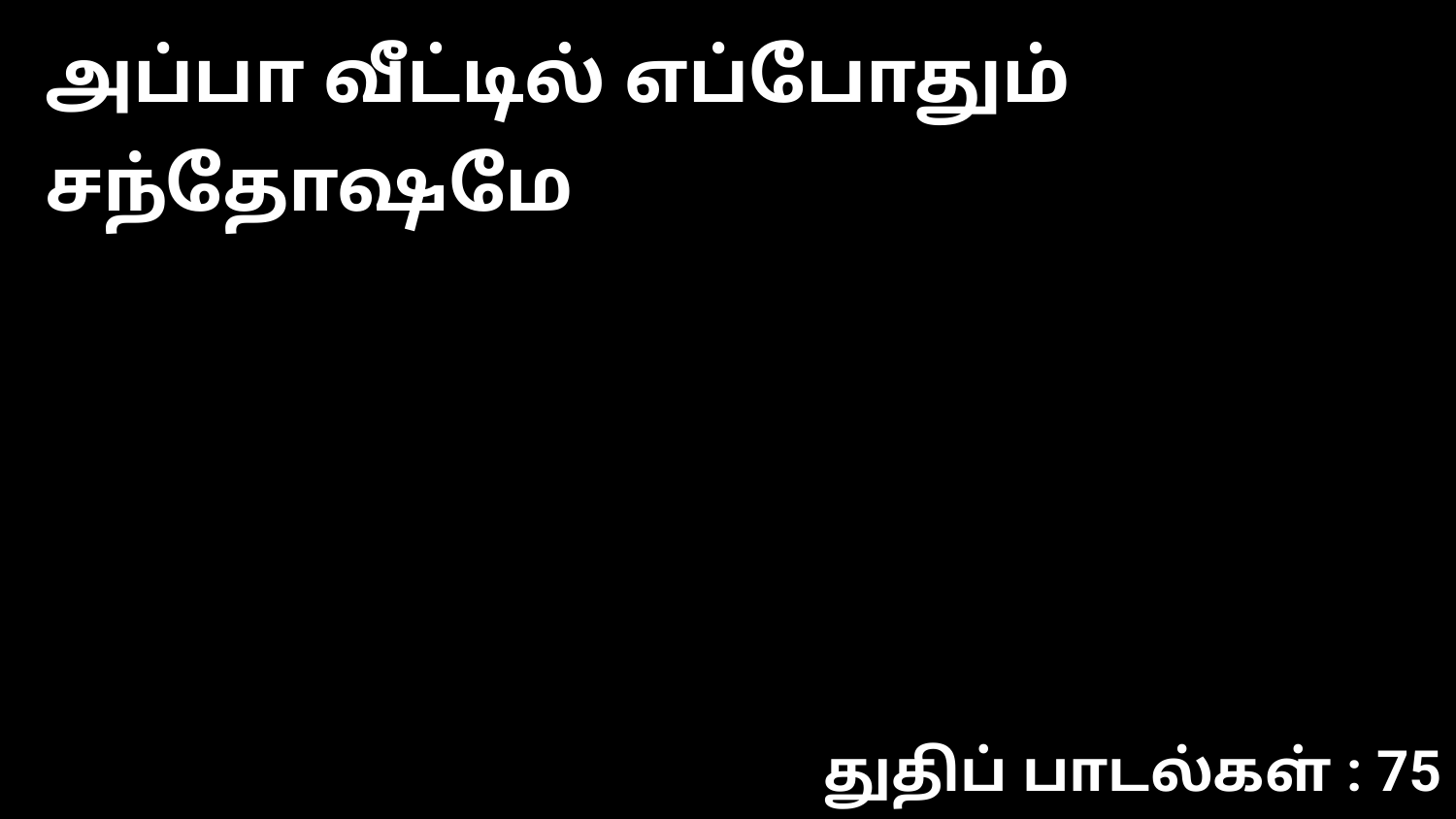

அப்பா வீட்டில் எப்போதும் சந்தோஷமே
துதிப் பாடல்கள் : 75